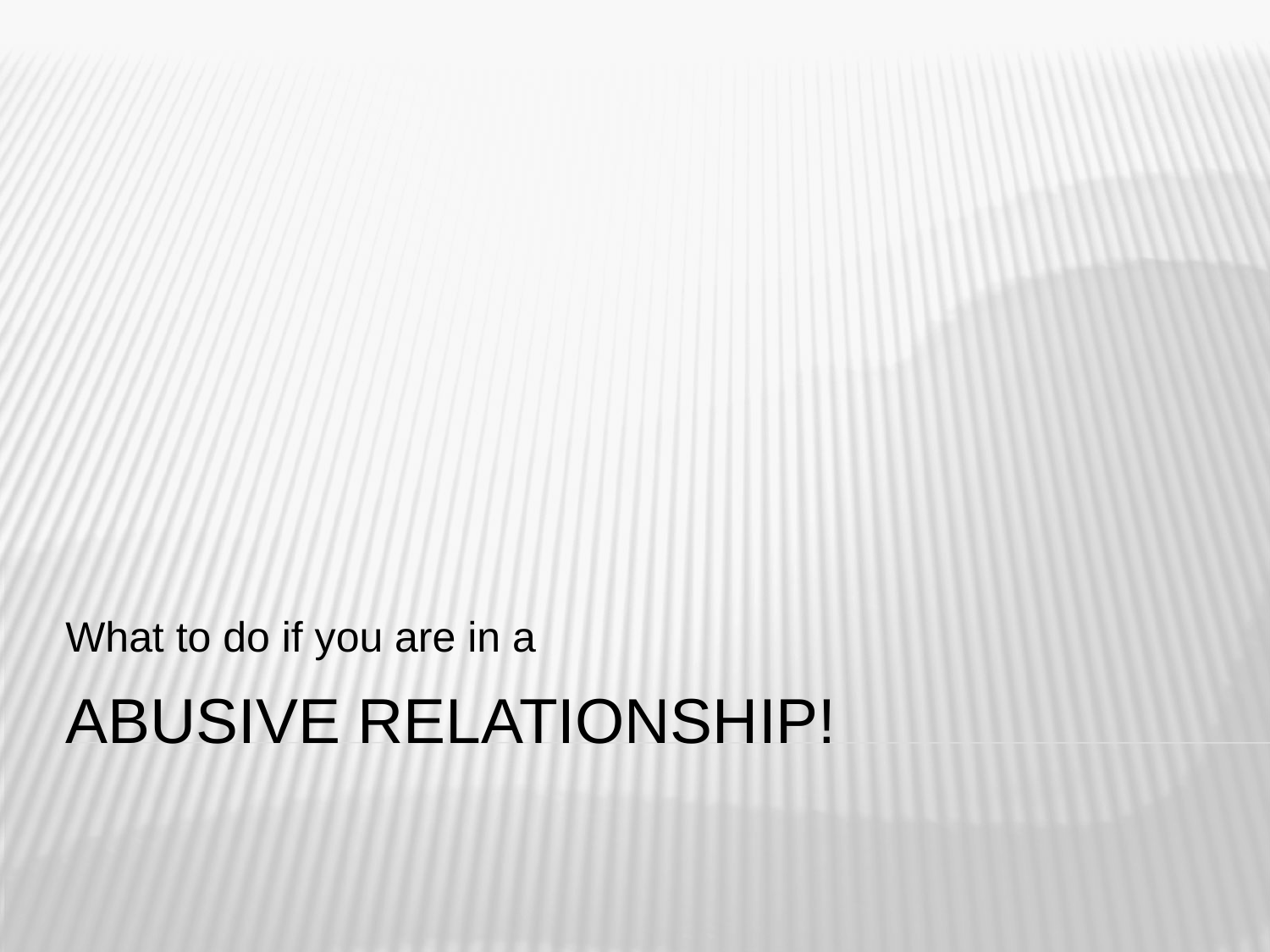

What to do if you are in a
# Abusive Relationship!